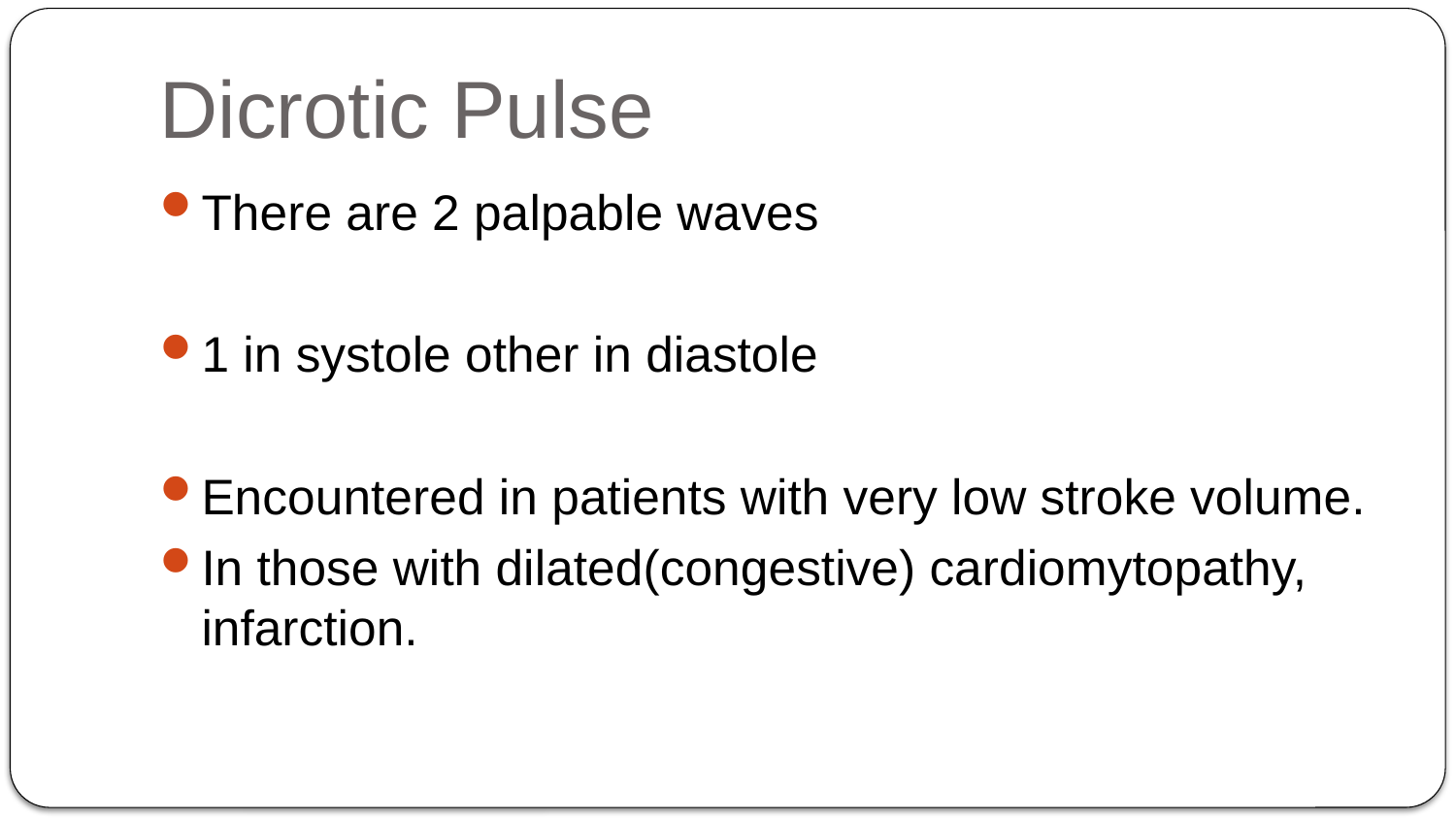

# Dicrotic Pulse
There are 2 palpable waves

1 in systole other in diastole

Encountered in patients with very low stroke volume.
In those with dilated(congestive) cardiomytopathy, infarction.